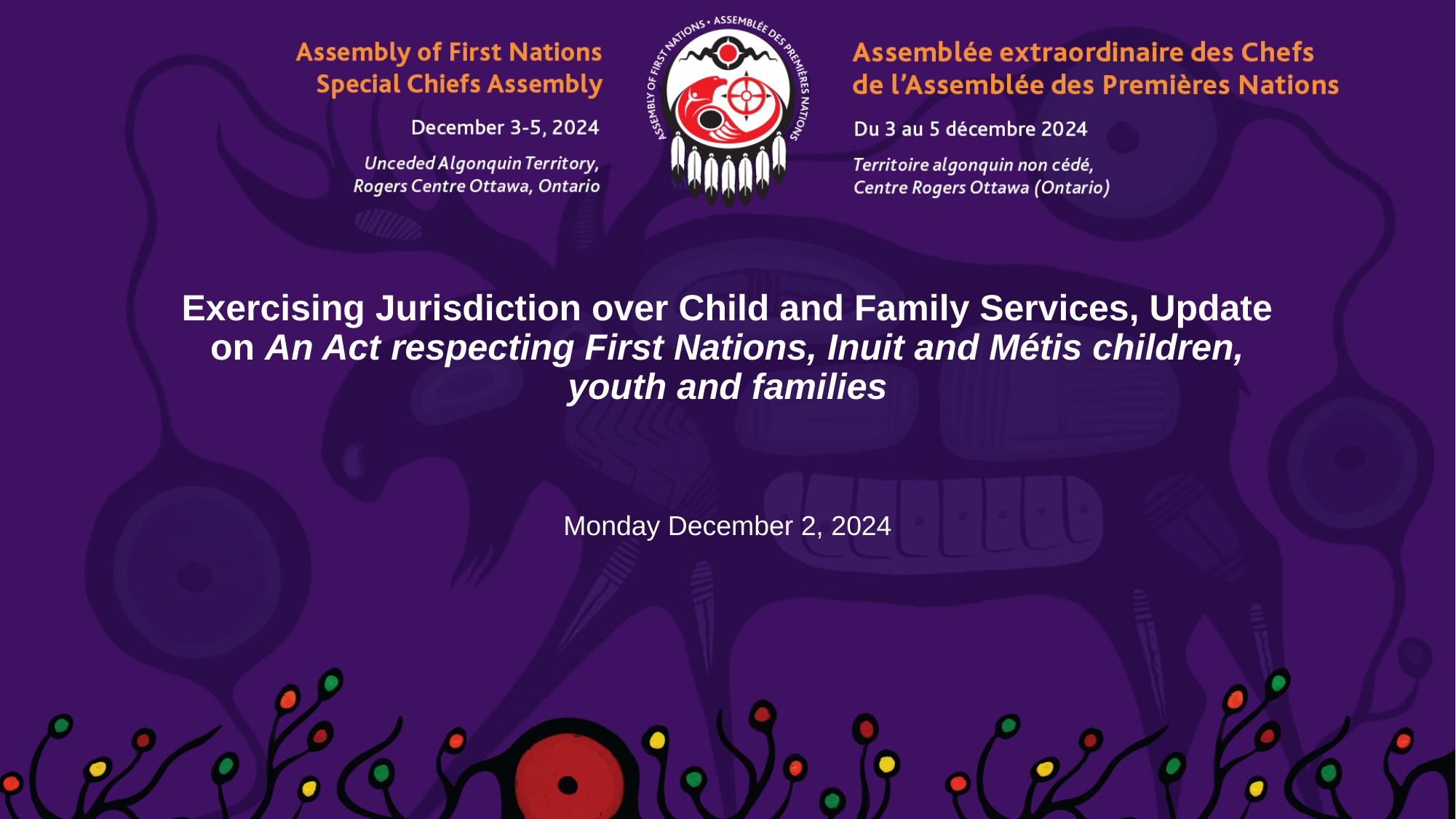

Exercising Jurisdiction over Child and Family Services, Update on An Act respecting First Nations, Inuit and Métis children, youth and families

Monday December 2, 2024